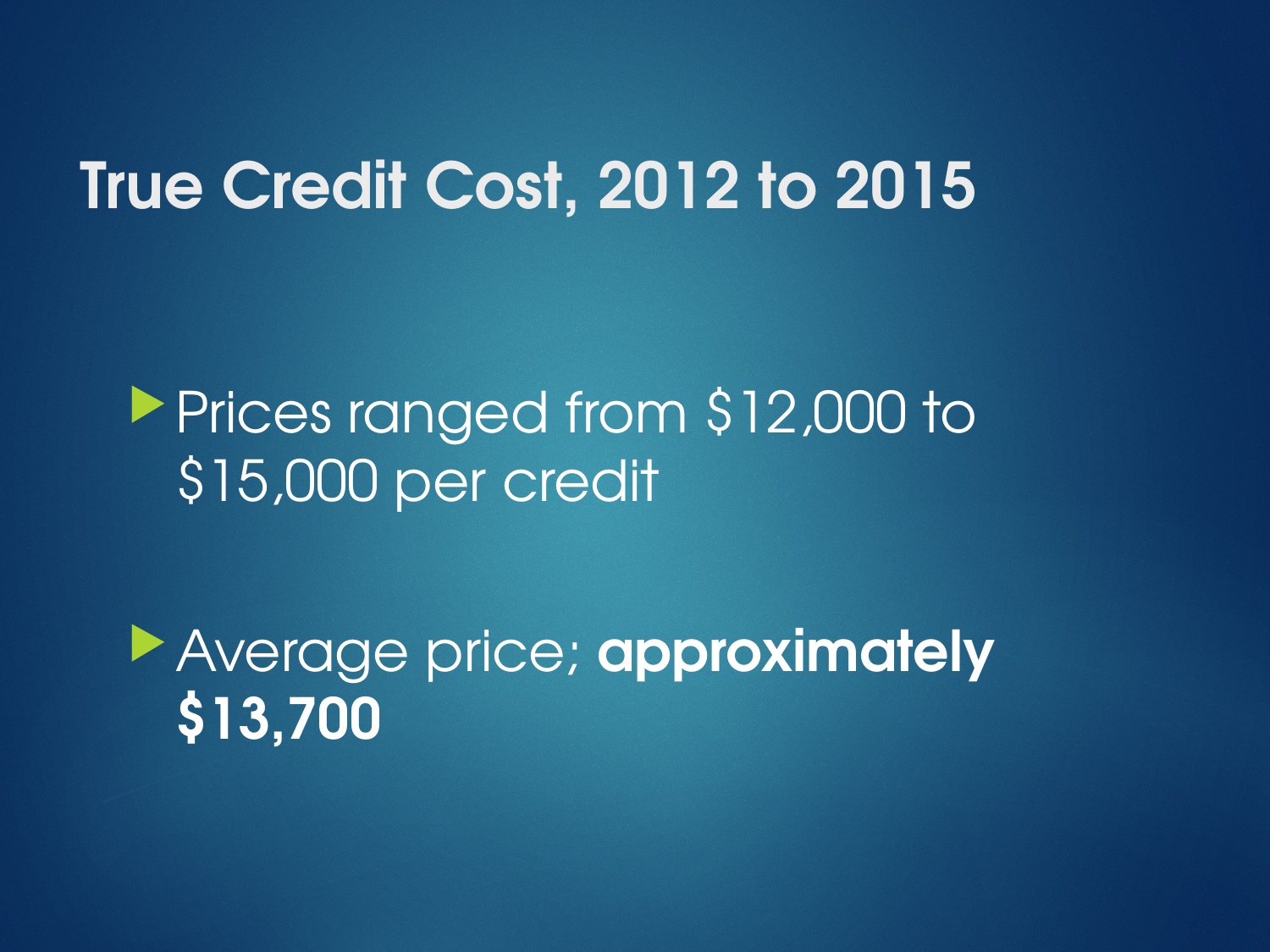

# True Credit Cost, 2012 to 2015

Prices ranged from $12,000 to $15,000 per credit

Average price; approximately $13,700